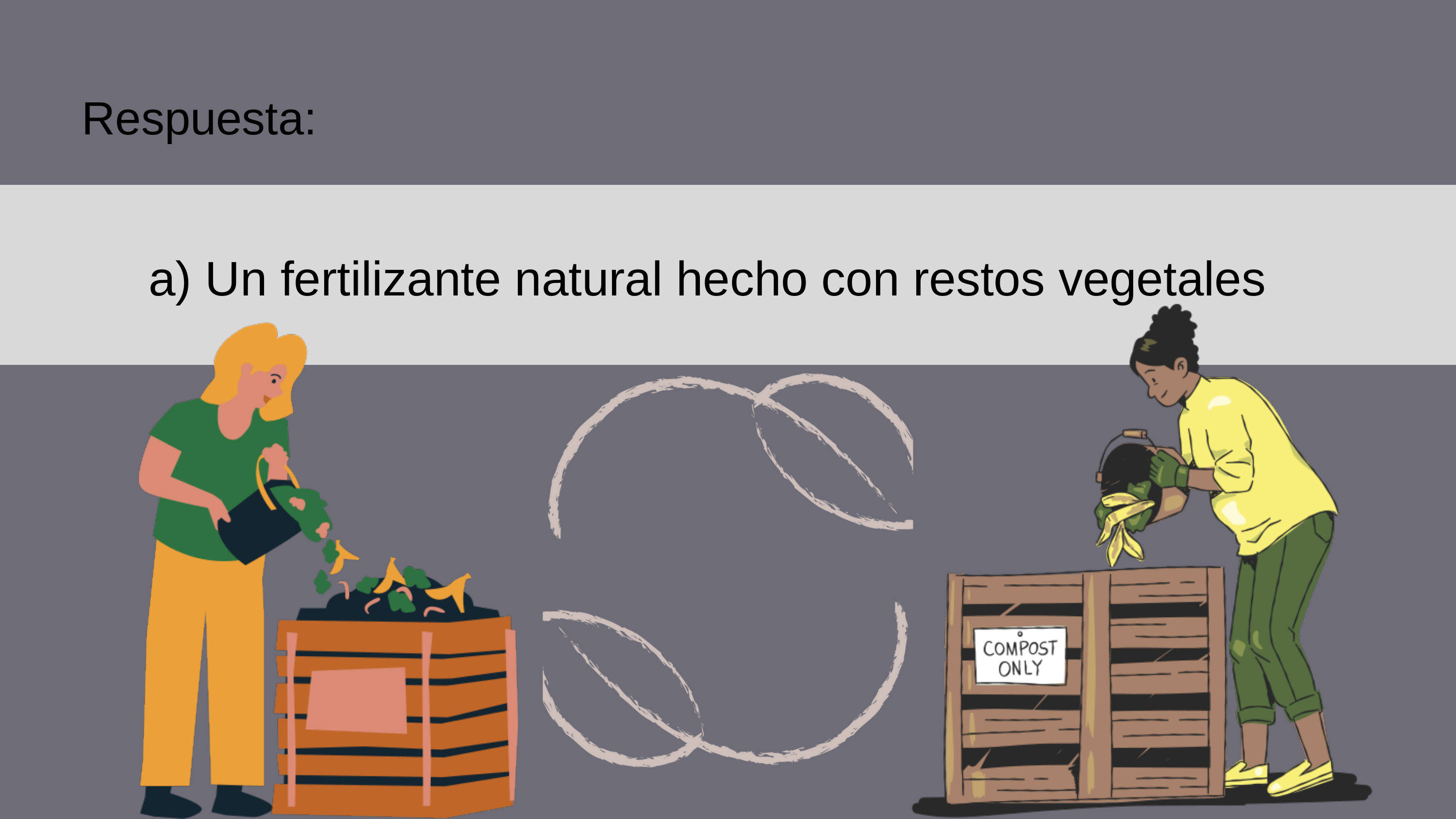

Respuesta:

a) Un fertilizante natural hecho con restos vegetales